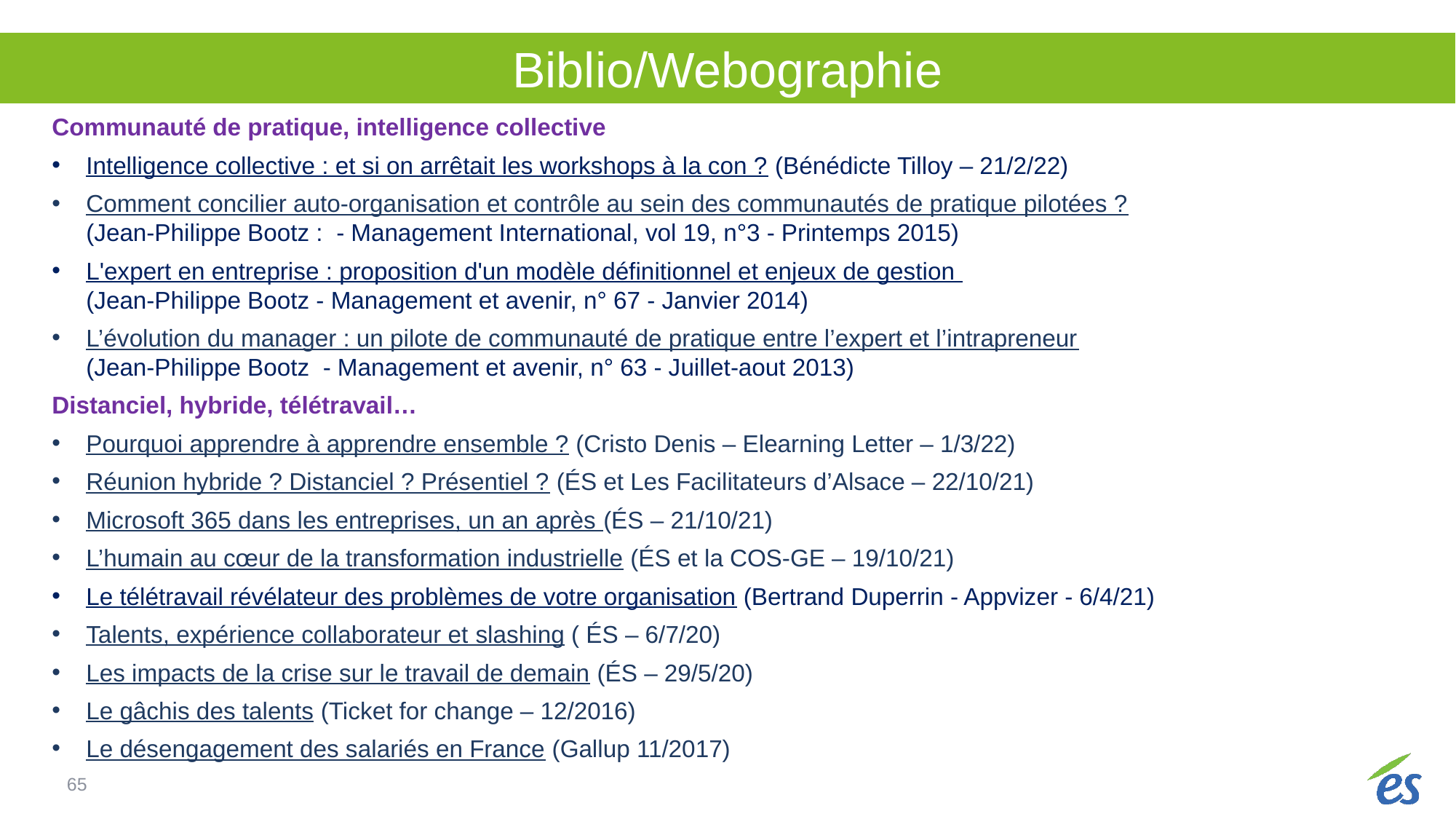

# Biblio/Webographie
Communauté de pratique, intelligence collective
Intelligence collective : et si on arrêtait les workshops à la con ? (Bénédicte Tilloy – 21/2/22)
Comment concilier auto-organisation et contrôle au sein des communautés de pratique pilotées ?
(Jean-Philippe Bootz :  - Management International, vol 19, n°3 - Printemps 2015)
L'expert en entreprise : proposition d'un modèle définitionnel et enjeux de gestion
(Jean-Philippe Bootz - Management et avenir, n° 67 - Janvier 2014)
L’évolution du manager : un pilote de communauté de pratique entre l’expert et l’intrapreneur
(Jean-Philippe Bootz  - Management et avenir, n° 63 - Juillet-aout 2013)
Distanciel, hybride, télétravail…
Pourquoi apprendre à apprendre ensemble ? (Cristo Denis – Elearning Letter – 1/3/22)
Réunion hybride ? Distanciel ? Présentiel ? (ÉS et Les Facilitateurs d’Alsace – 22/10/21)
Microsoft 365 dans les entreprises, un an après (ÉS – 21/10/21)
L’humain au cœur de la transformation industrielle (ÉS et la COS-GE – 19/10/21)
Le télétravail révélateur des problèmes de votre organisation (Bertrand Duperrin - Appvizer - 6/4/21)
Talents, expérience collaborateur et slashing ( ÉS – 6/7/20)
Les impacts de la crise sur le travail de demain (ÉS – 29/5/20)
Le gâchis des talents (Ticket for change – 12/2016)
Le désengagement des salariés en France (Gallup 11/2017)
65